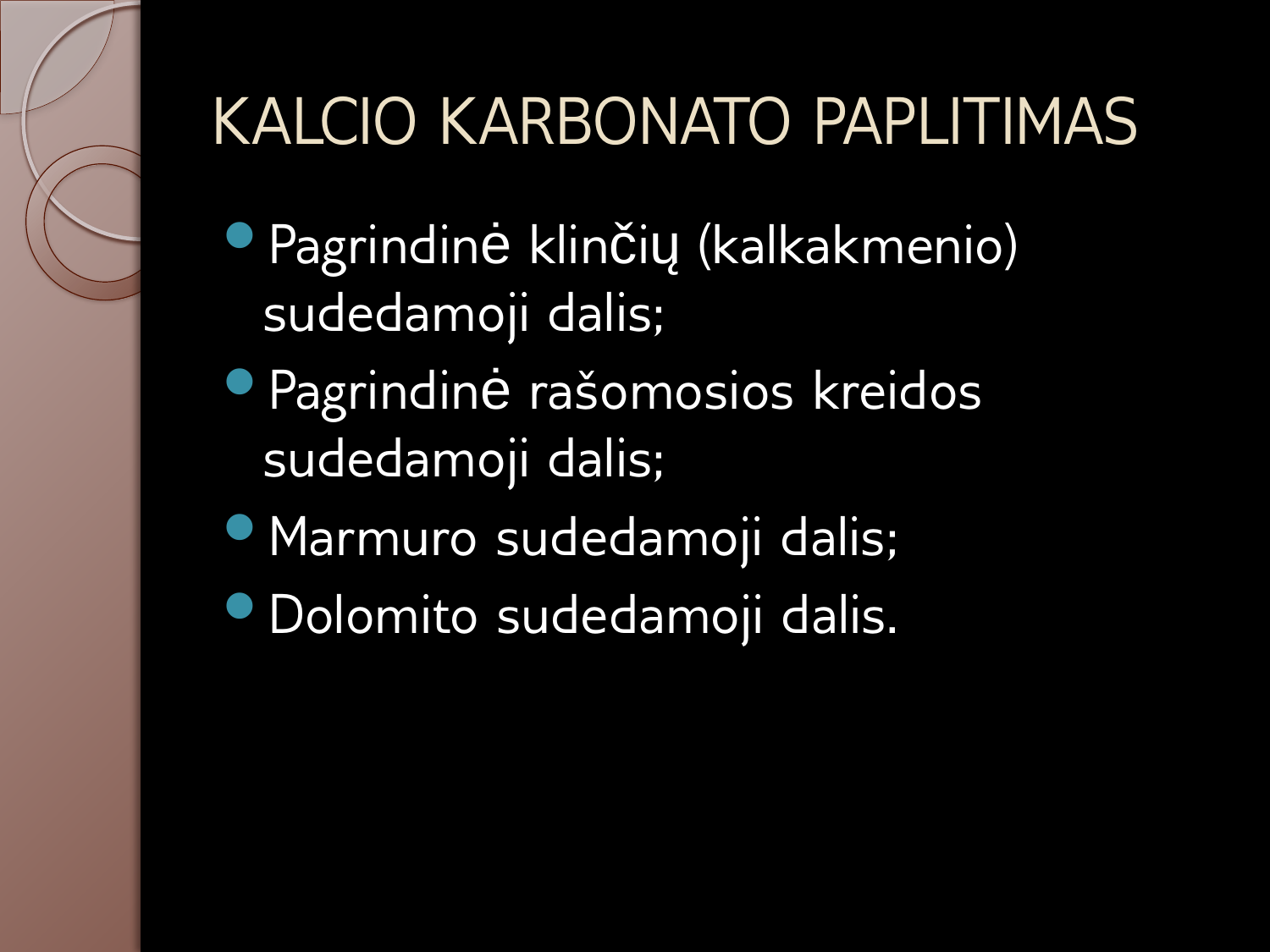

# KALCIO KARBONATO PAPLITIMAS
Pagrindinė klinčių (kalkakmenio) sudedamoji dalis;
Pagrindinė rašomosios kreidos sudedamoji dalis;
Marmuro sudedamoji dalis;
Dolomito sudedamoji dalis.